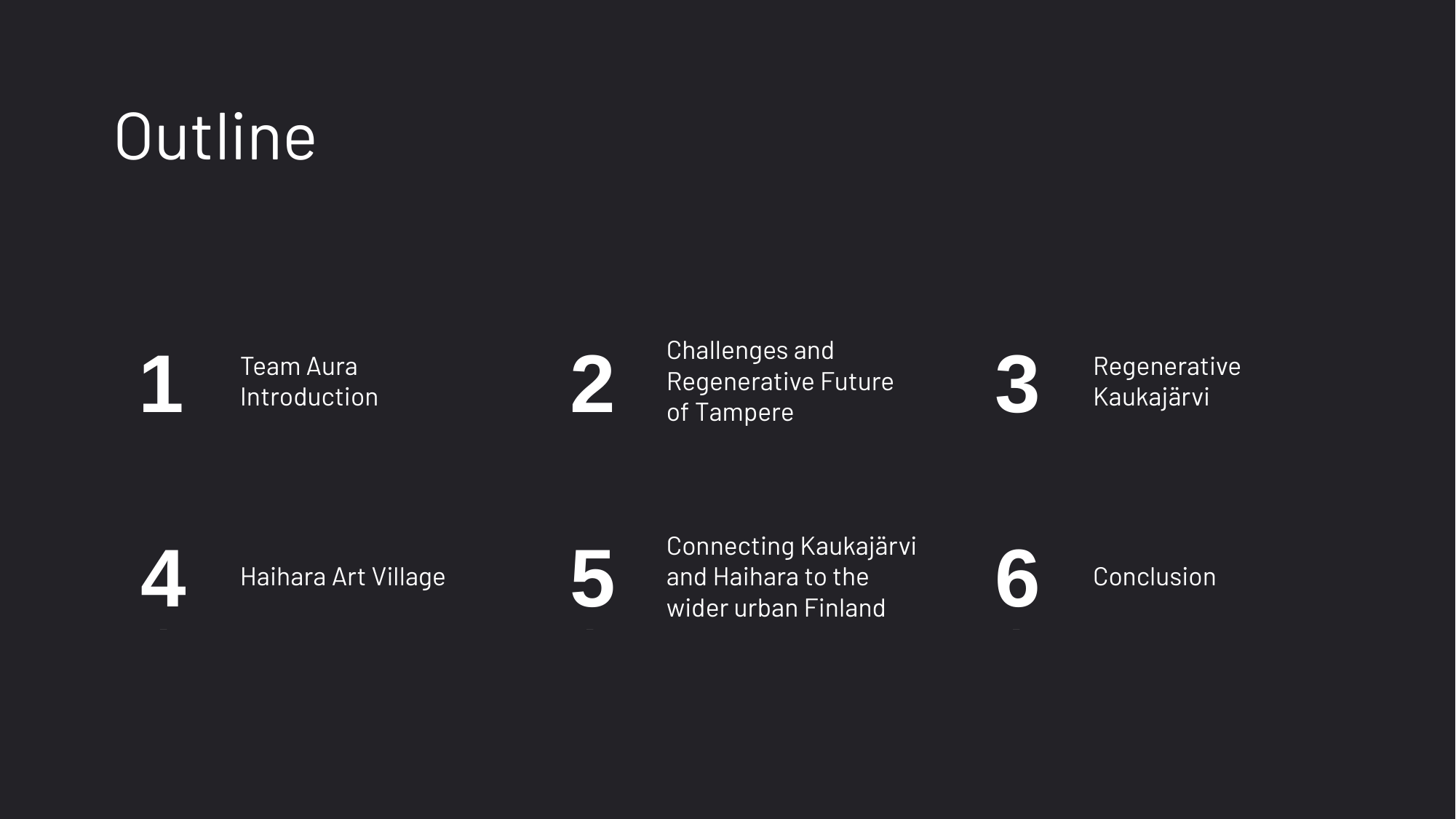

# Outline
Team Aura Introduction
Challenges and Regenerative Future of Tampere
Regenerative Kaukajärvi
Haihara Art Village
Connecting Kaukajärvi and Haihara to the wider urban Finland
Conclusion
1
2
3
4
5
6